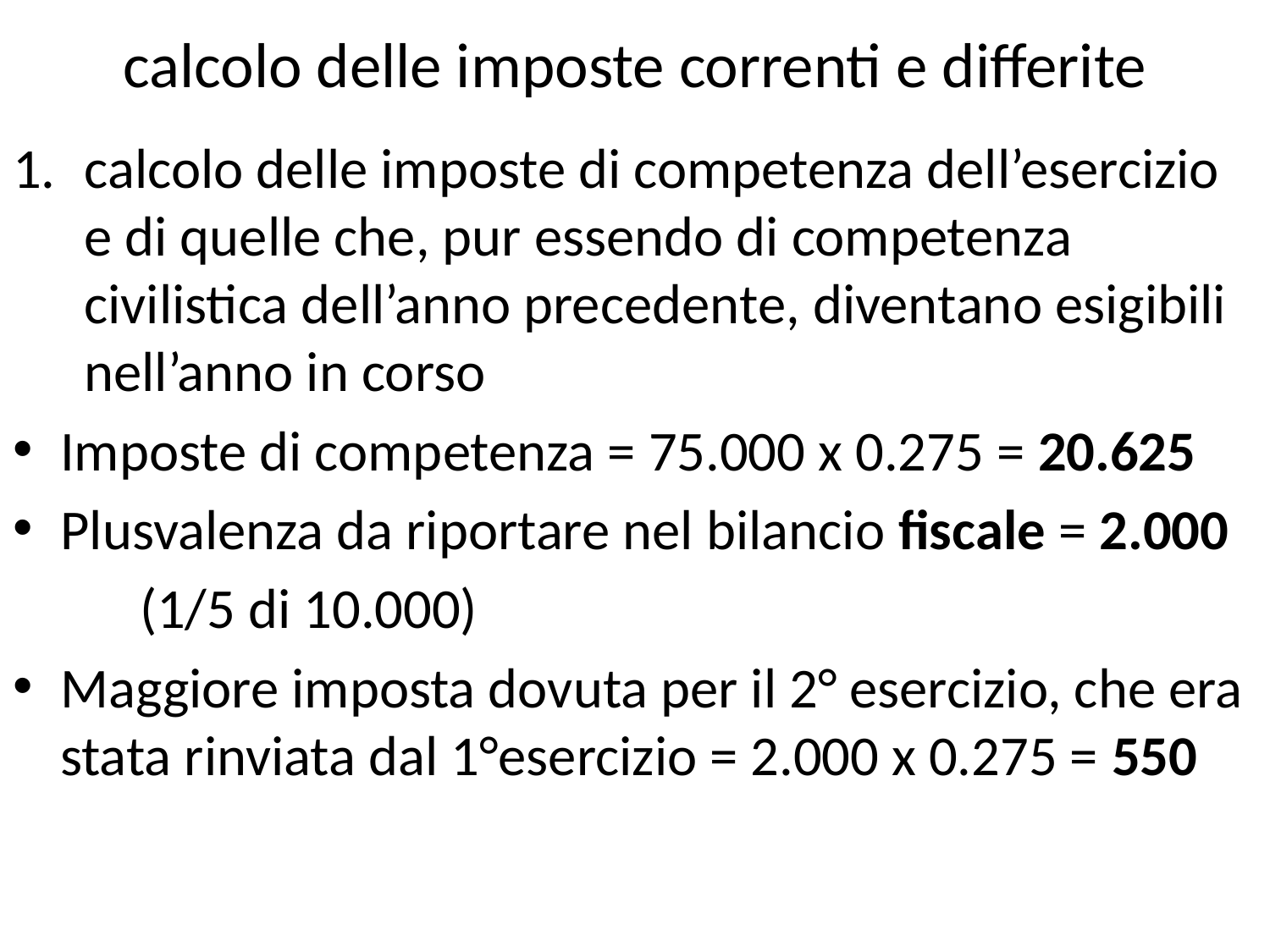

# calcolo delle imposte correnti e differite
calcolo delle imposte di competenza dell’esercizio e di quelle che, pur essendo di competenza civilistica dell’anno precedente, diventano esigibili nell’anno in corso
Imposte di competenza = 75.000 x 0.275 = 20.625
Plusvalenza da riportare nel bilancio fiscale = 2.000
	(1/5 di 10.000)
Maggiore imposta dovuta per il 2° esercizio, che era stata rinviata dal 1°esercizio = 2.000 x 0.275 = 550